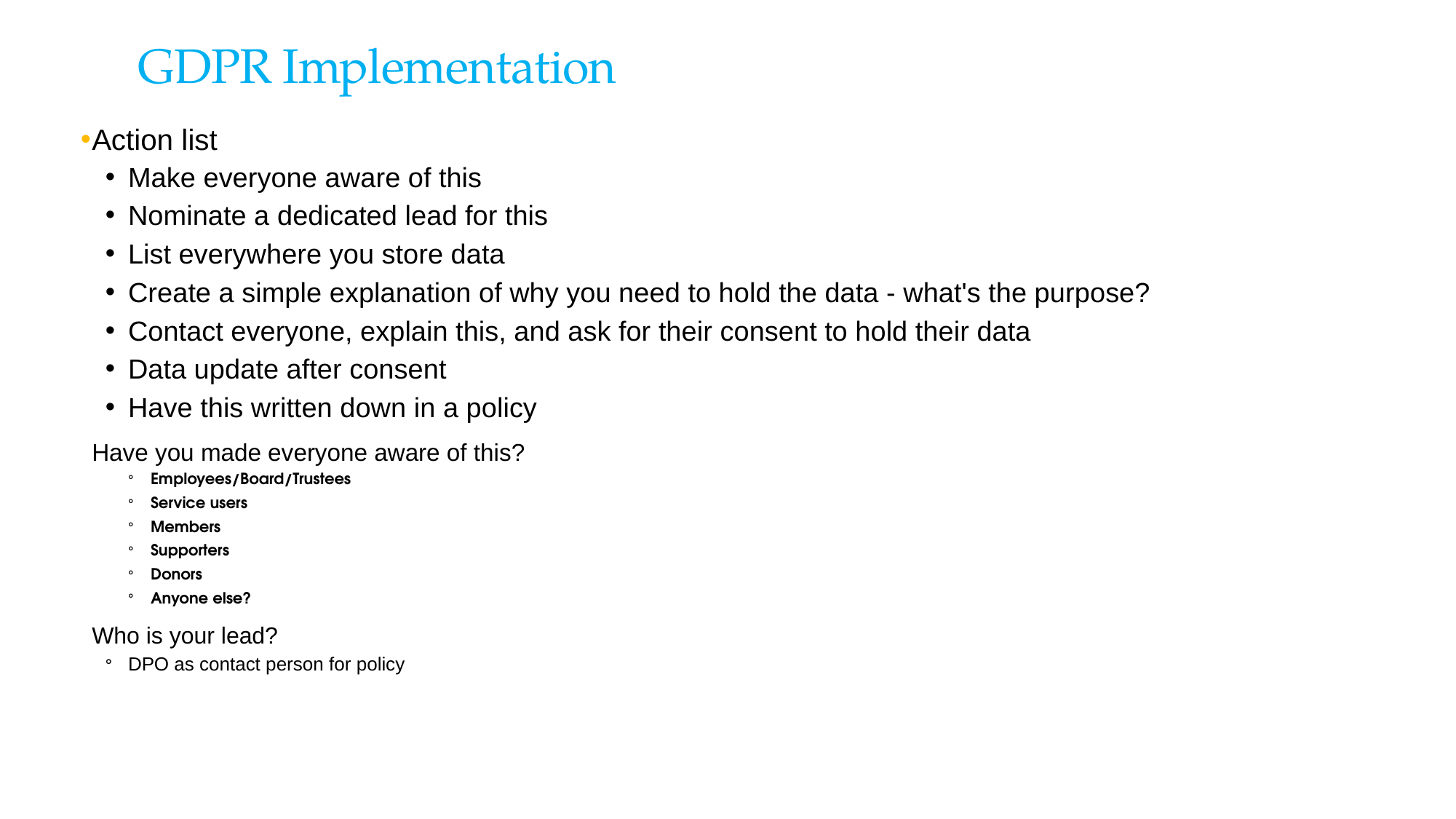

# GDPR Implementation
Action list
Make everyone aware of this
Nominate a dedicated lead for this
List everywhere you store data
Create a simple explanation of why you need to hold the data - what's the purpose?
Contact everyone, explain this, and ask for their consent to hold their data
Data update after consent
Have this written down in a policy
Have you made everyone aware of this?
Employees/Board/Trustees
Service users
Members
Supporters
Donors
Anyone else?
Who is your lead?
DPO as contact person for policy